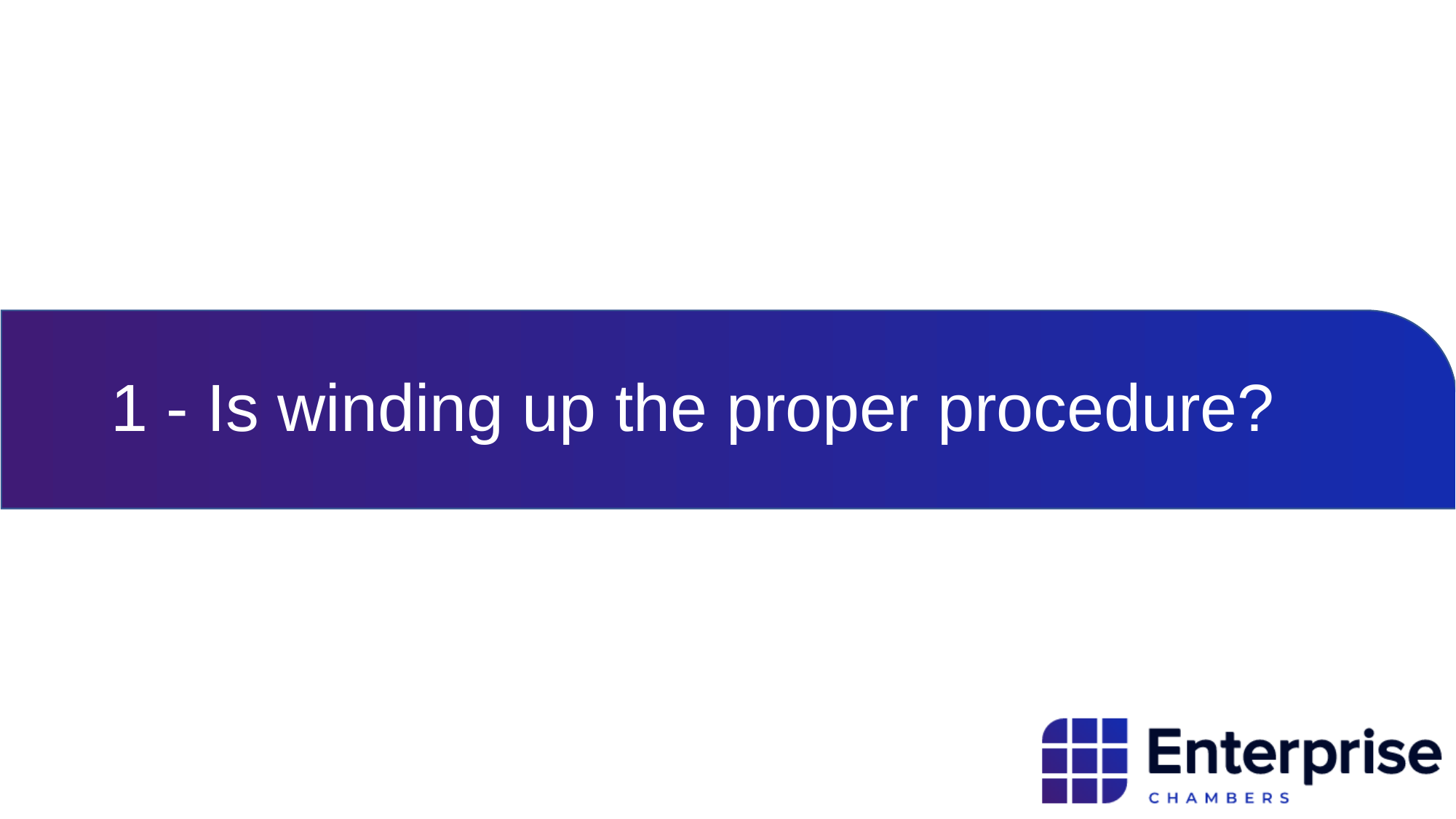

# 1 - Is winding up the proper procedure?